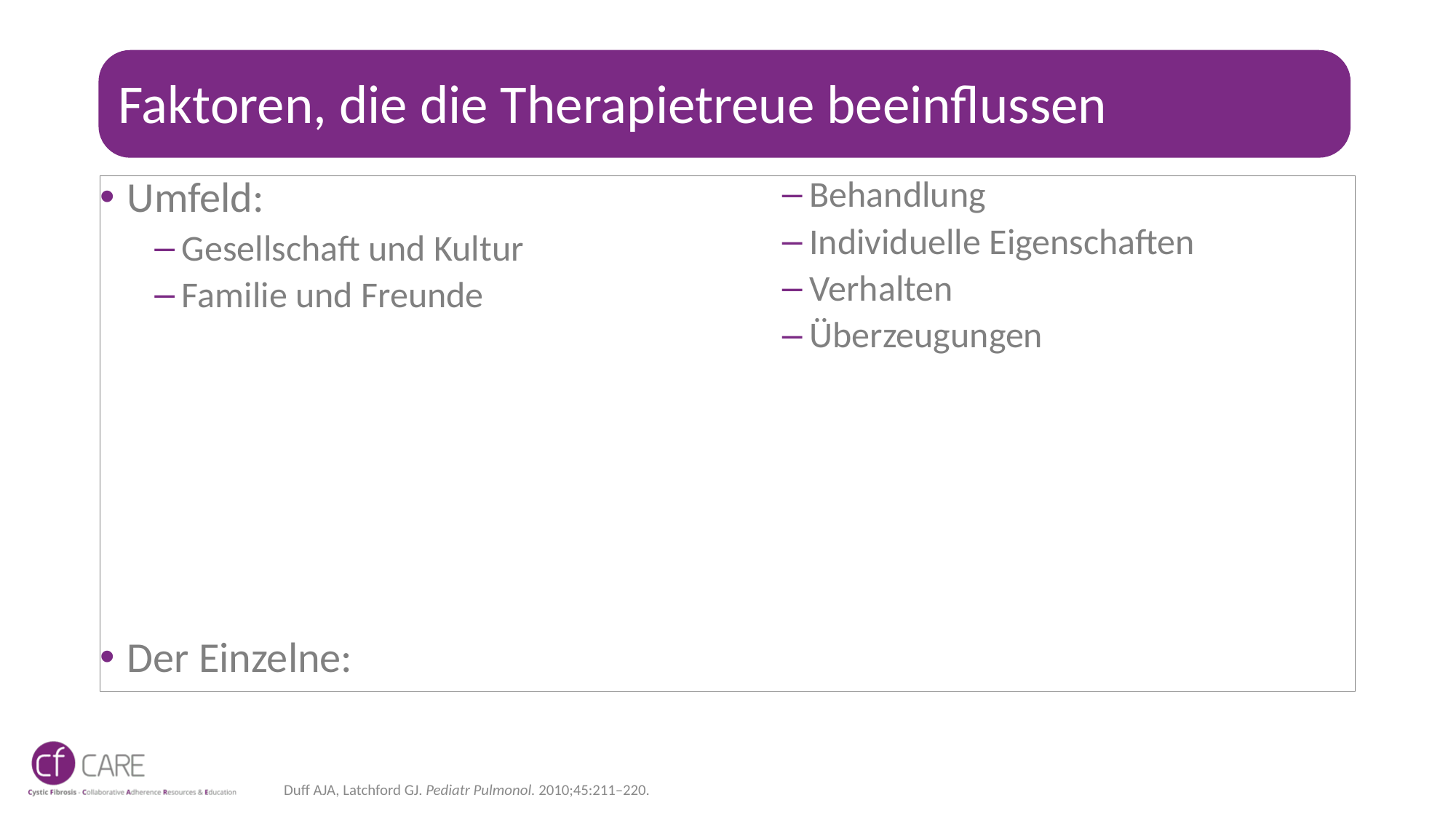

# Faktoren, die die Therapietreue beeinflussen
Umfeld:
Gesellschaft und Kultur
Familie und Freunde

Der Einzelne:
Behandlung
Individuelle Eigenschaften
Verhalten
Überzeugungen
Duff AJA, Latchford GJ. Pediatr Pulmonol. 2010;45:211–220.